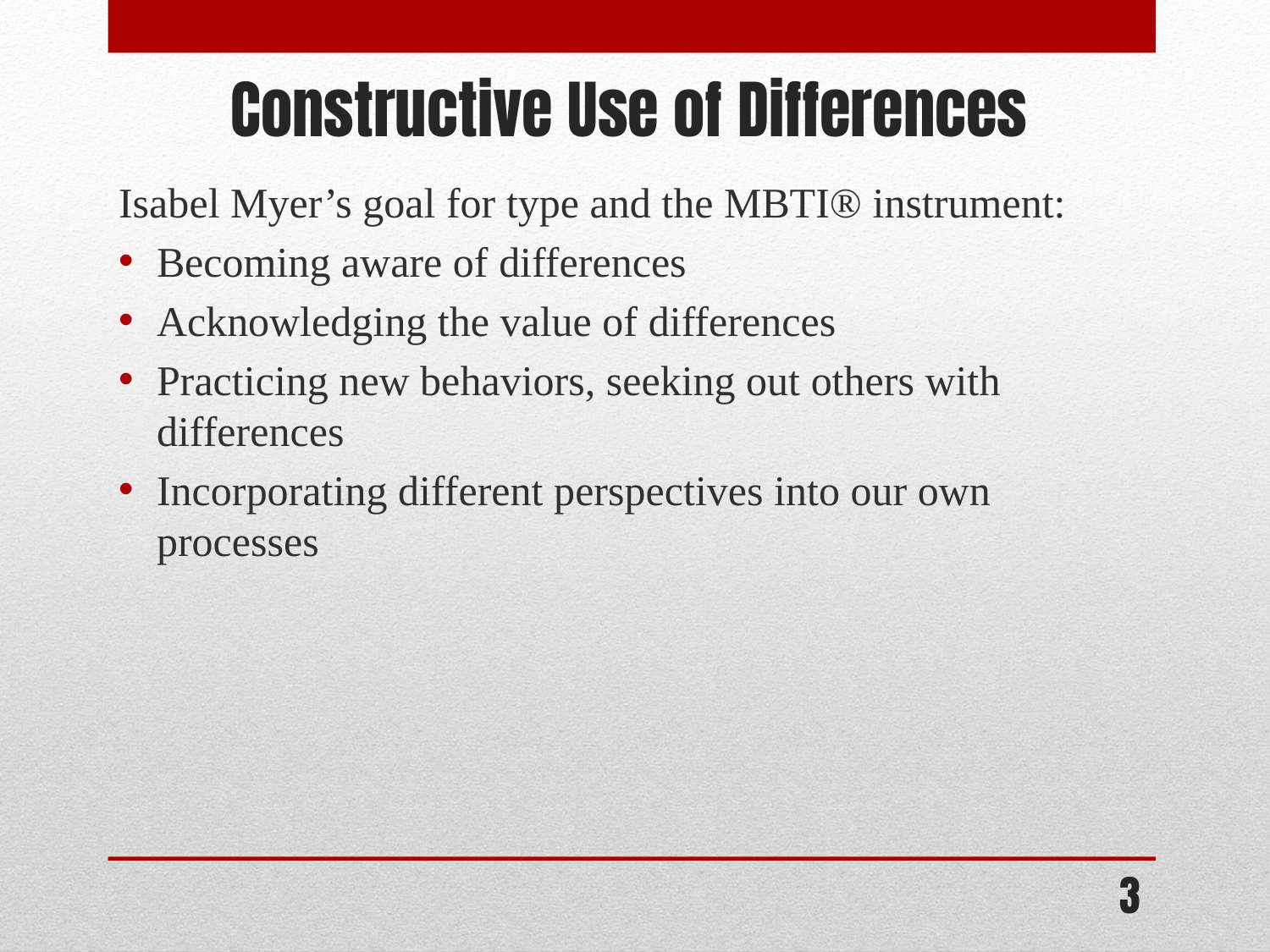

# Constructive Use of Differences
Isabel Myer’s goal for type and the MBTI® instrument:
Becoming aware of differences
Acknowledging the value of differences
Practicing new behaviors, seeking out others with differences
Incorporating different perspectives into our own processes
3